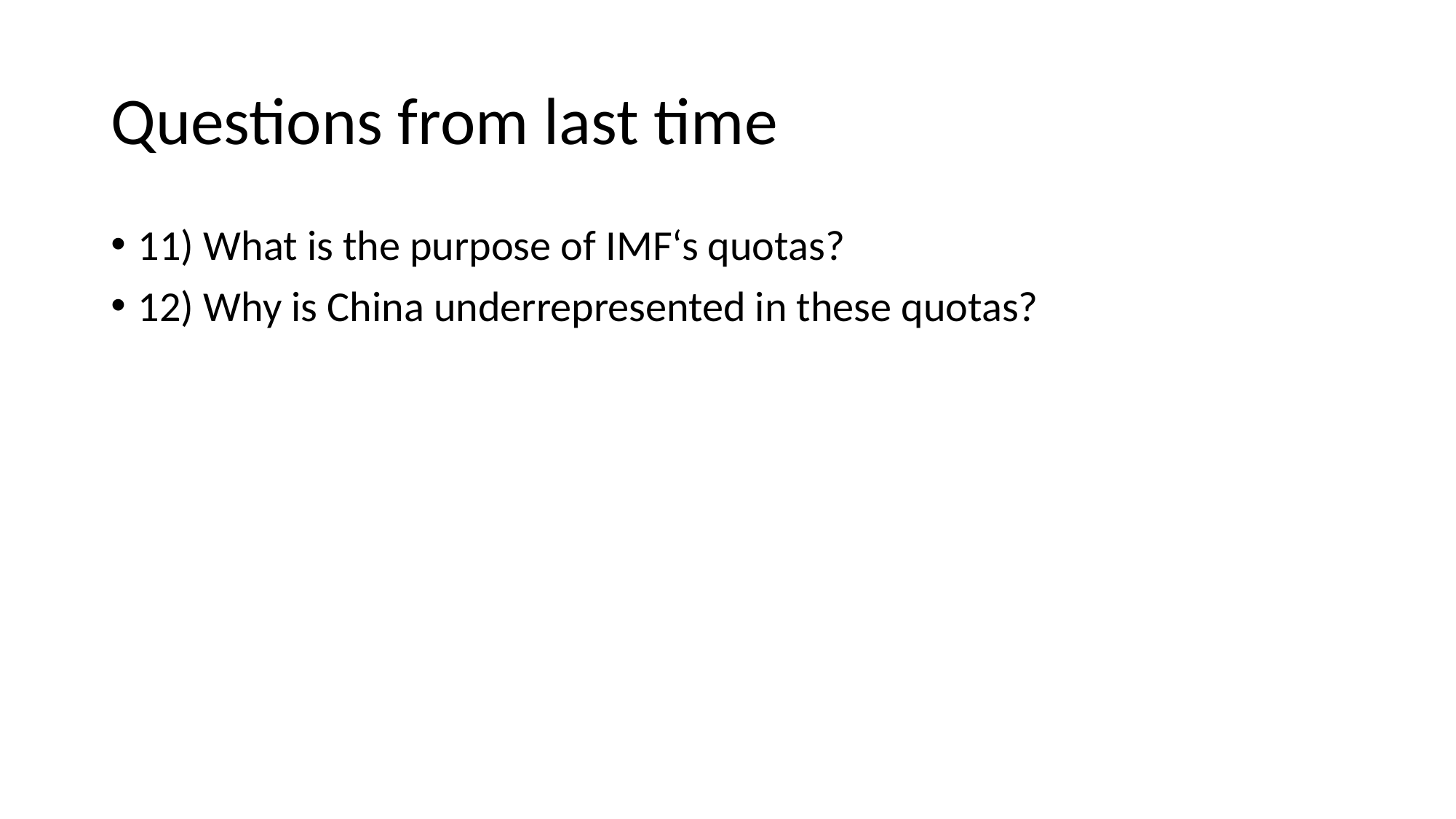

# Questions from last time
11) What is the purpose of IMF‘s quotas?
12) Why is China underrepresented in these quotas?